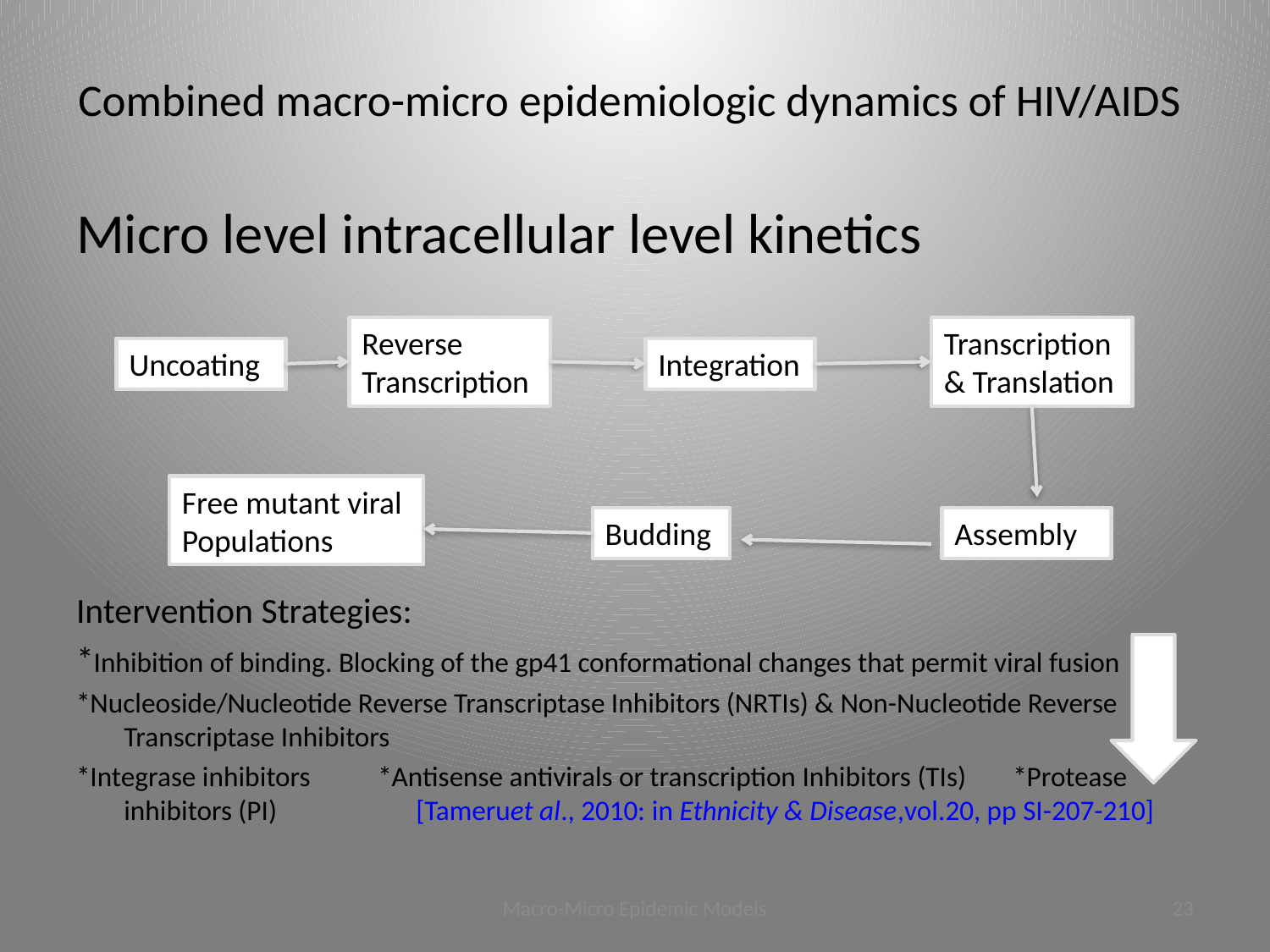

# Combined macro-micro epidemiologic dynamics of HIV/AIDS
Micro level intracellular level kinetics

Intervention Strategies:
*Inhibition of binding. Blocking of the gp41 conformational changes that permit viral fusion
*Nucleoside/Nucleotide Reverse Transcriptase Inhibitors (NRTIs) & Non-Nucleotide Reverse Transcriptase Inhibitors
*Integrase inhibitors	*Antisense antivirals or transcription Inhibitors (TIs)	*Protease inhibitors (PI)	      [Tameruet al., 2010: in Ethnicity & Disease,vol.20, pp SI-207-210]

Reverse Transcription
Transcription & Translation
Uncoating
Integration
Free mutant viral Populations
Budding
Assembly

Macro-Micro Epidemic Models
23